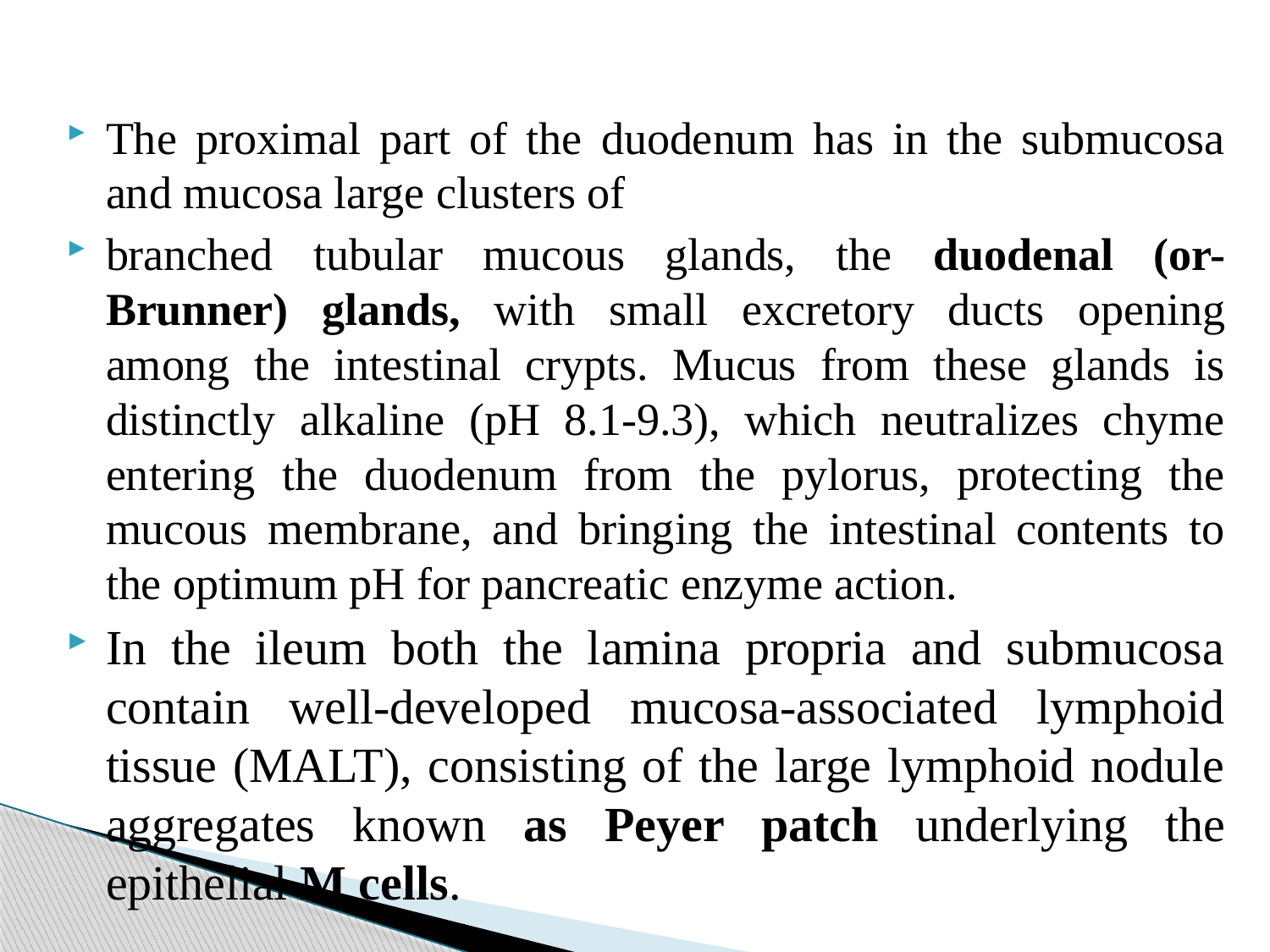

#

The proximal part of the duodenum has in the submucosa and mucosa large clusters of
branched tubular mucous glands, the duodenal (or- Brunner) glands, with small excretory ducts opening among the intestinal crypts. Mucus from these glands is distinctly alkaline (pH 8.1-9.3), which neutralizes chyme entering the duodenum from the pylorus, protecting the mucous membrane, and bringing the intestinal contents to the optimum pH for pancreatic enzyme action.
In the ileum both the lamina propria and submucosa contain well-developed mucosa-associated lymphoid tissue (MALT), consisting of the large lymphoid nodule aggregates known as Peyer patch underlying the epithelial M cells.